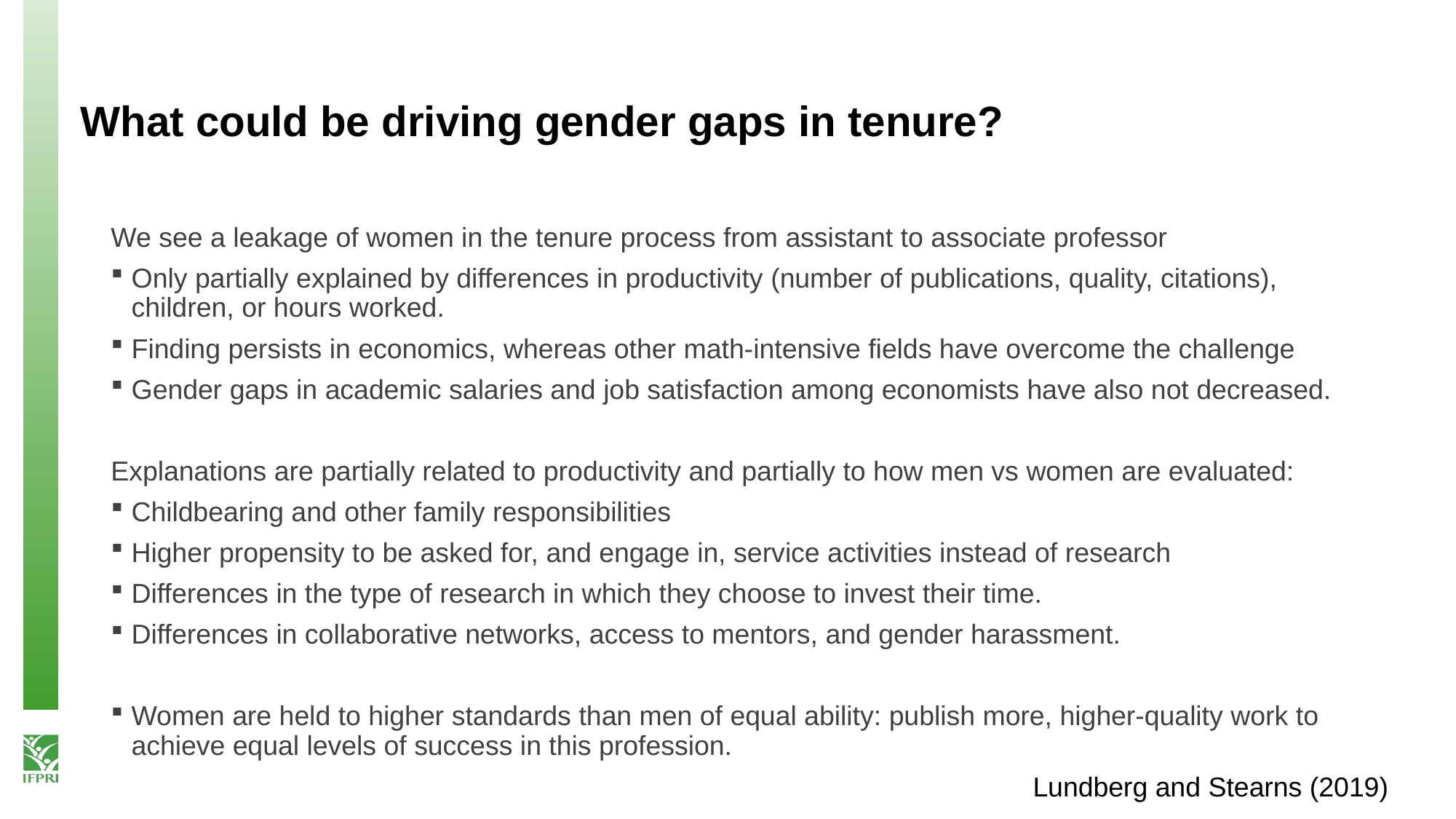

# What could be driving gender gaps in tenure?
We see a leakage of women in the tenure process from assistant to associate professor
Only partially explained by differences in productivity (number of publications, quality, citations), children, or hours worked.
Finding persists in economics, whereas other math-intensive fields have overcome the challenge
Gender gaps in academic salaries and job satisfaction among economists have also not decreased.

Explanations are partially related to productivity and partially to how men vs women are evaluated:
Childbearing and other family responsibilities
Higher propensity to be asked for, and engage in, service activities instead of research
Differences in the type of research in which they choose to invest their time.
Differences in collaborative networks, access to mentors, and gender harassment.

Women are held to higher standards than men of equal ability: publish more, higher-quality work to achieve equal levels of success in this profession.
Lundberg and Stearns (2019)